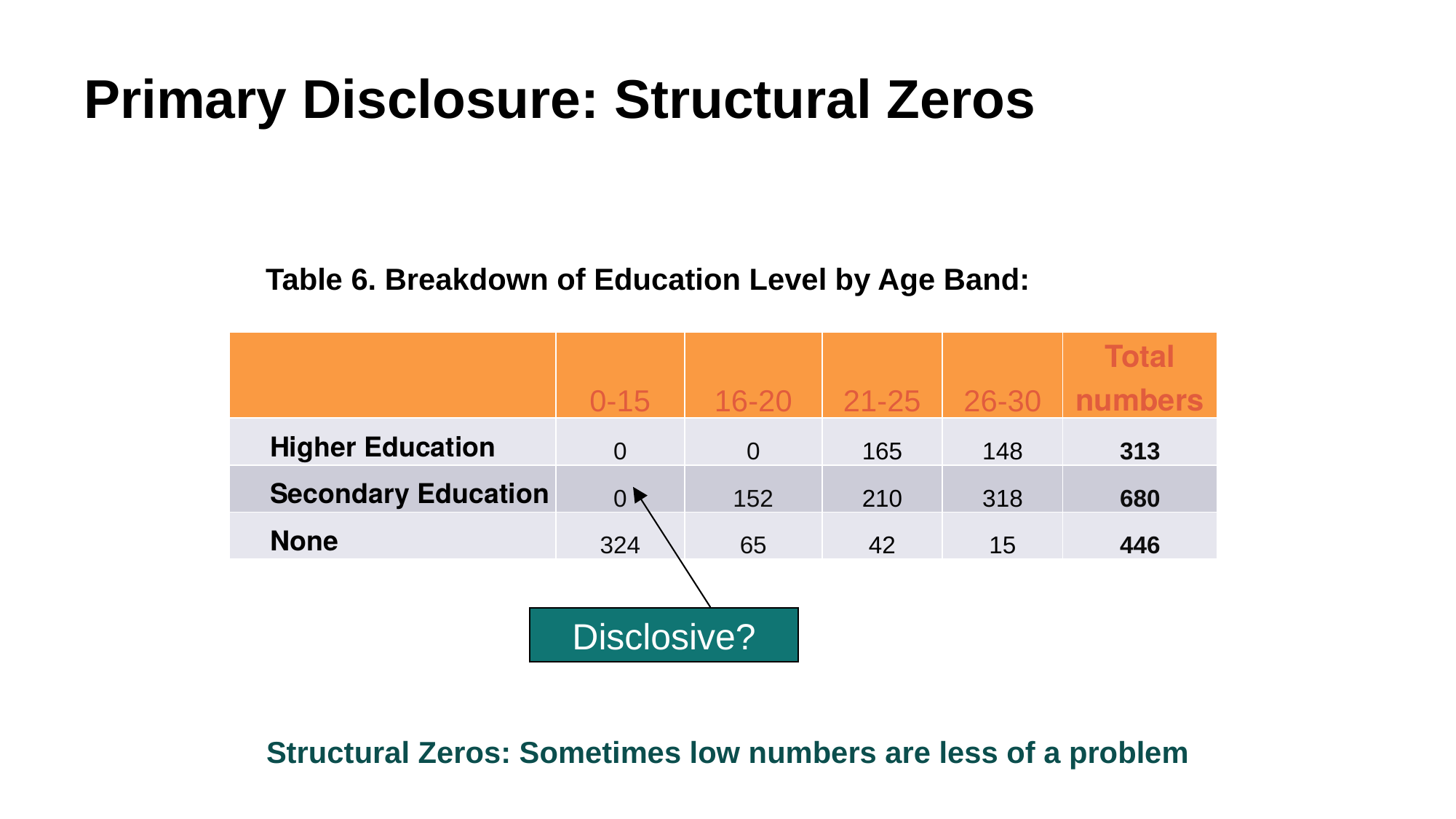

# Primary Disclosure: Structural Zeros
Table 6. Breakdown of Education Level by Age Band:
|  | 0-15 | 16-20 | 21-25 | 26-30 | Total numbers |
| --- | --- | --- | --- | --- | --- |
| Higher Education | 0 | 0 | 165 | 148 | 313 |
| Secondary Education | 0 | 152 | 210 | 318 | 680 |
| None | 324 | 65 | 42 | 15 | 446 |

Disclosive?
Structural Zeros: Sometimes low numbers are less of a problem